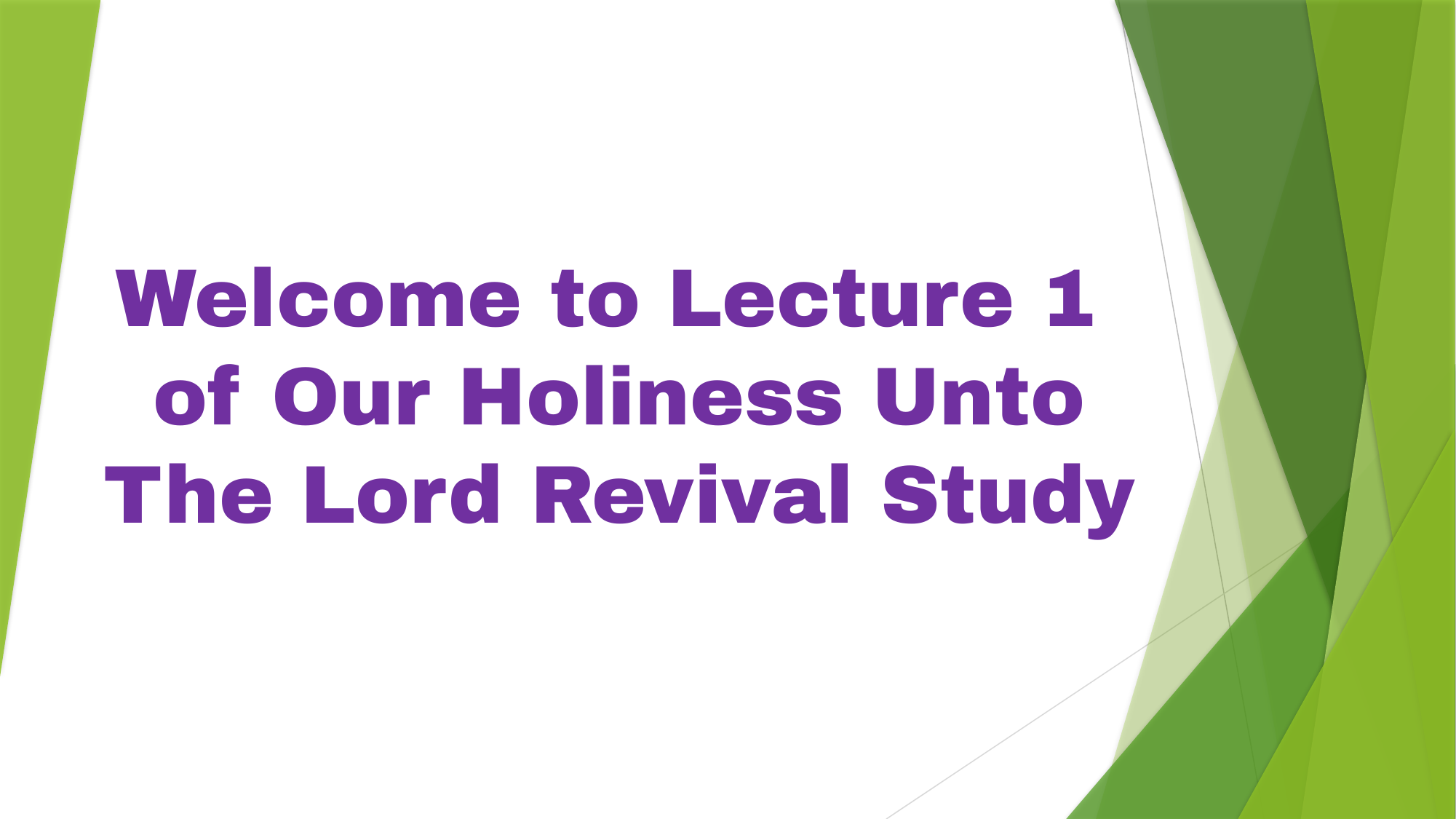

Welcome to Lecture 1
of Our Holiness Unto The Lord Revival Study